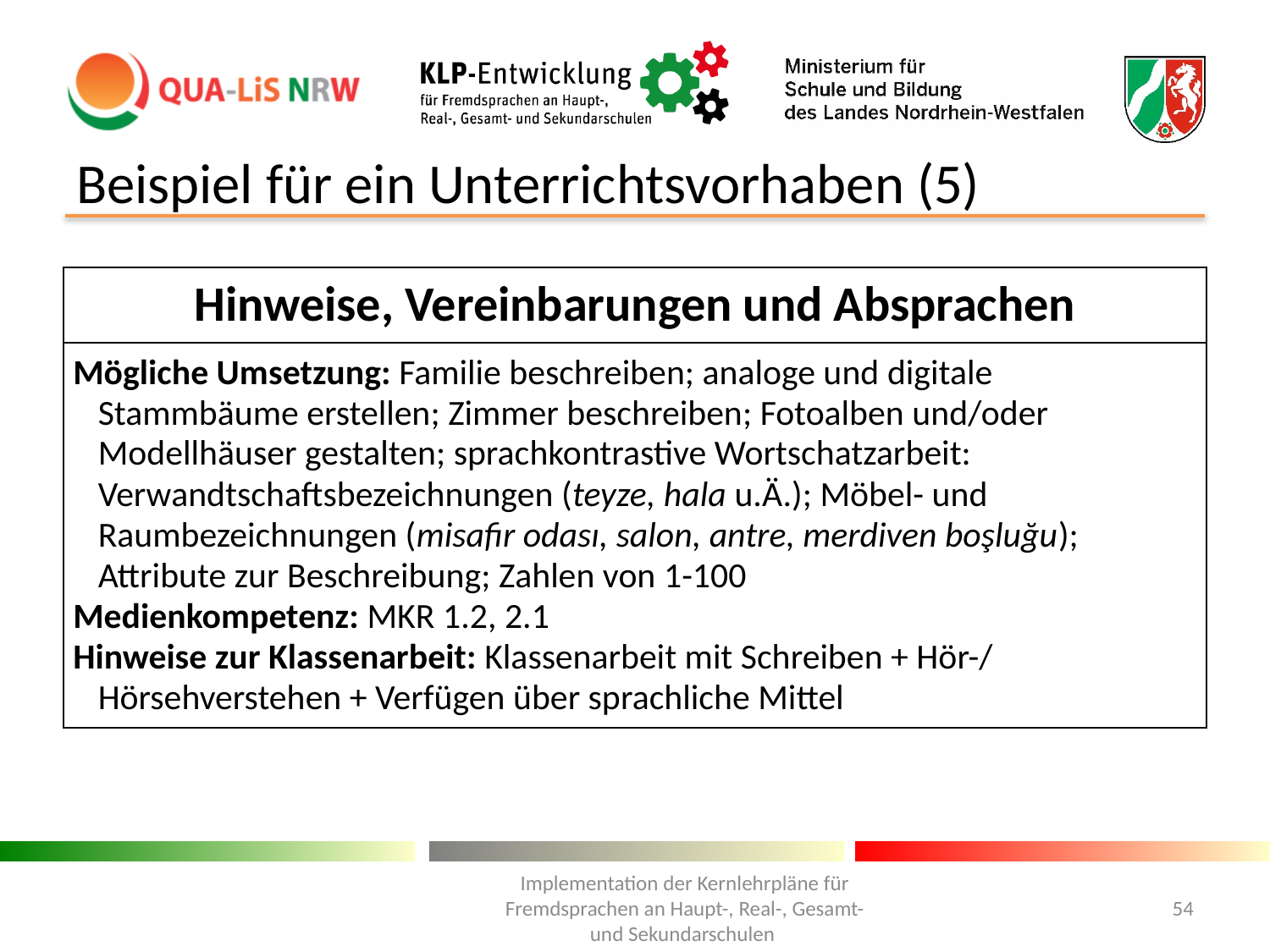

# Beispiel für ein Unterrichtsvorhaben (5)
| Hinweise, Vereinbarungen und Absprachen |
| --- |
| Mögliche Umsetzung: Familie beschreiben; analoge und digitale Stammbäume erstellen; Zimmer beschreiben; Fotoalben und/oder Modellhäuser gestalten; sprachkontrastive Wortschatzarbeit: Verwandtschaftsbezeichnungen (teyze, hala u.Ä.); Möbel- und Raumbezeichnungen (misafir odası, salon, antre, merdiven boşluğu); Attribute zur Beschreibung; Zahlen von 1-100 Medienkompetenz: MKR 1.2, 2.1 Hinweise zur Klassenarbeit: Klassenarbeit mit Schreiben + Hör-/ Hörsehverstehen + Verfügen über sprachliche Mittel |
Implementation der Kernlehrpläne für Fremdsprachen an Haupt-, Real-, Gesamt- und Sekundarschulen
54